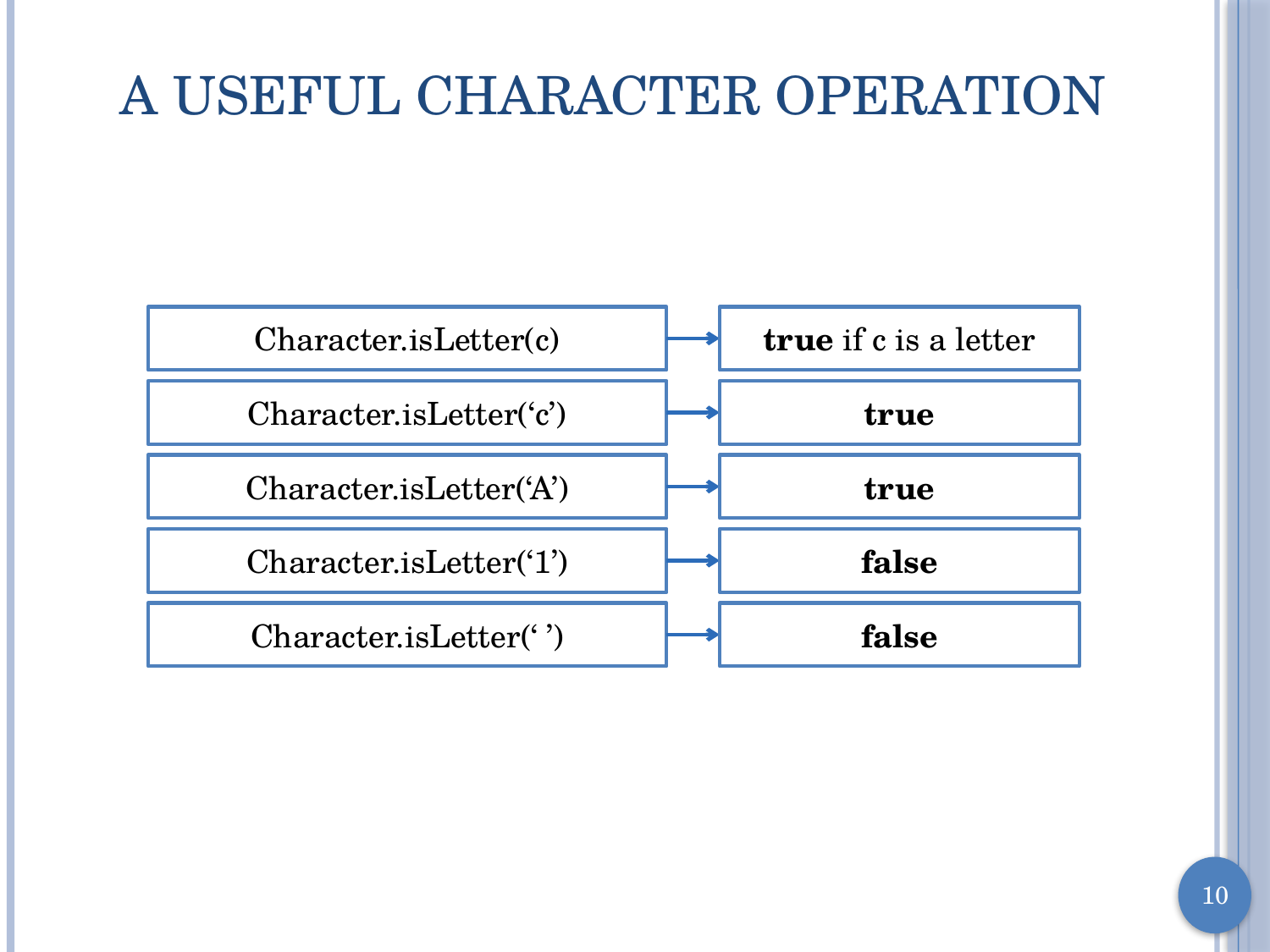

# A Useful Character Operation
Character.isLetter(c)
true if c is a letter
Character.isLetter(‘c’)
true
Character.isLetter(‘A’)
true
Character.isLetter(‘1’)
false
Character.isLetter(‘ ’)
false